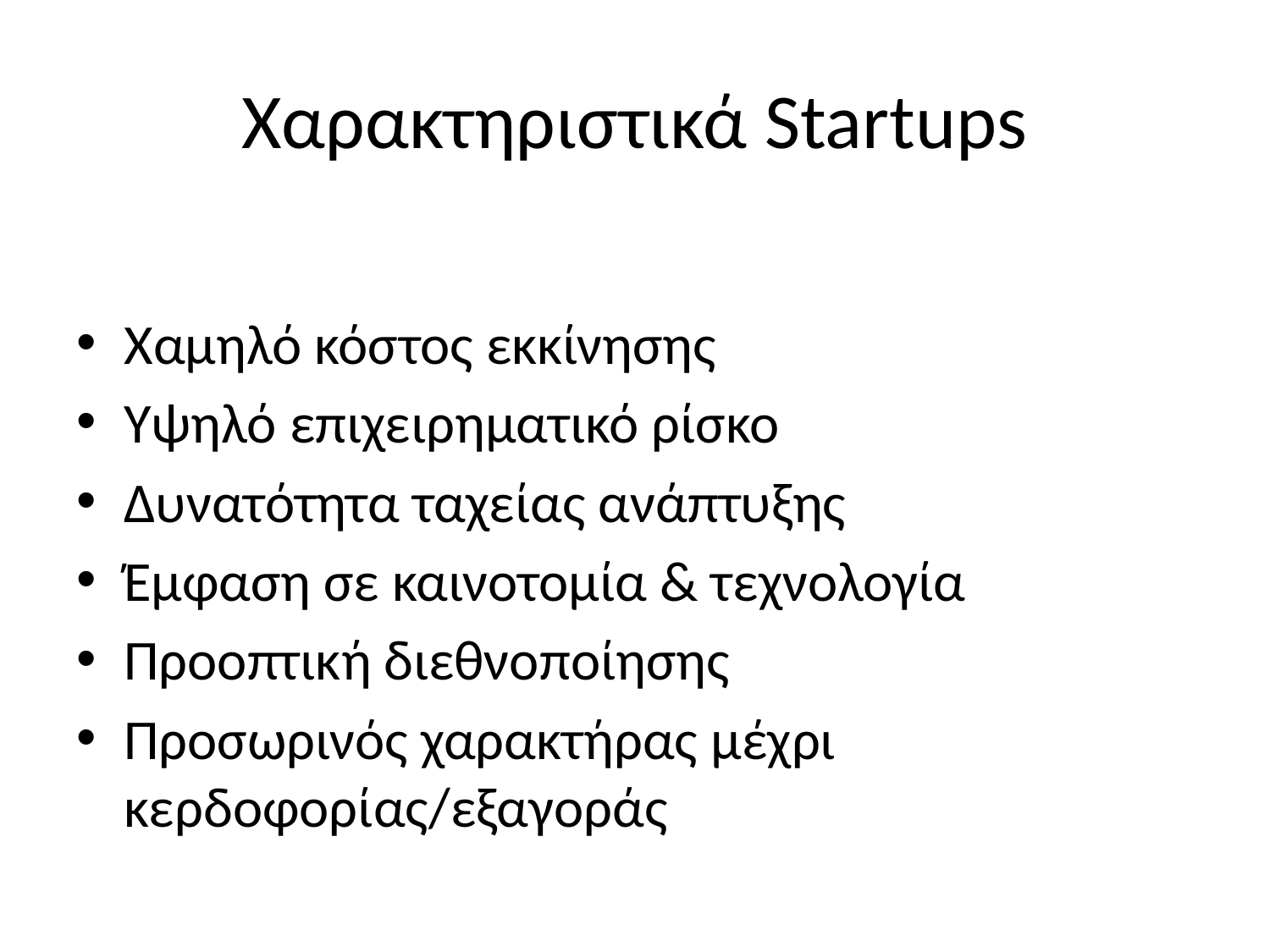

# Χαρακτηριστικά Startups

Χαμηλό κόστος εκκίνησης
Υψηλό επιχειρηματικό ρίσκο
Δυνατότητα ταχείας ανάπτυξης
Έμφαση σε καινοτομία & τεχνολογία
Προοπτική διεθνοποίησης
Προσωρινός χαρακτήρας μέχρι κερδοφορίας/εξαγοράς